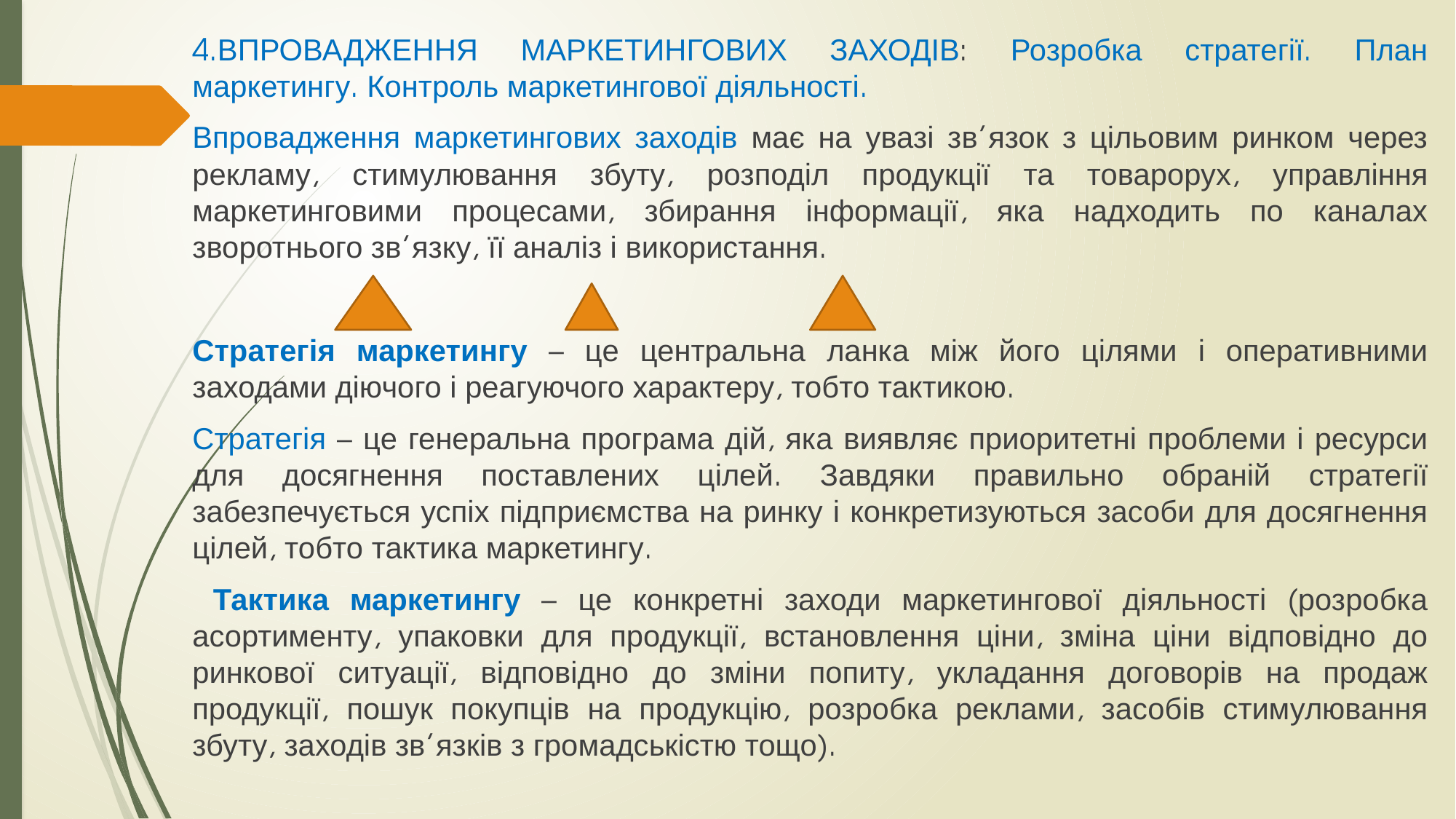

4.ВПРОВАДЖЕННЯ МАРКЕТИНГОВИХ ЗАХОДІВ: Розробка стратегії. План маркетингу. Контроль маркетингової діяльності.
Впровадження маркетингових заходів має на увазі зв’язок з цільовим ринком через рекламу, стимулювання збуту, розподіл продукції та товарорух, управління маркетинговими процесами, збирання інформації, яка надходить по каналах зворотнього зв’язку, її аналіз і використання.

Стратегія маркетингу – це центральна ланка між його цілями і оперативними заходами діючого і реагуючого характеру, тобто тактикою.
Стратегія – це генеральна програма дій, яка виявляє приоритетні проблеми і ресурси для досягнення поставлених цілей. Завдяки правильно обраній стратегії забезпечується успіх підприємства на ринку і конкретизуються засоби для досягнення цілей, тобто тактика маркетингу.
 Тактика маркетингу – це конкретні заходи маркетингової діяльності (розробка асортименту, упаковки для продукції, встановлення ціни, зміна ціни відповідно до ринкової ситуації, відповідно до зміни попиту, укладання договорів на продаж продукції, пошук покупців на продукцію, розробка реклами, засобів стимулювання збуту, заходів зв’язків з громадськістю тощо).